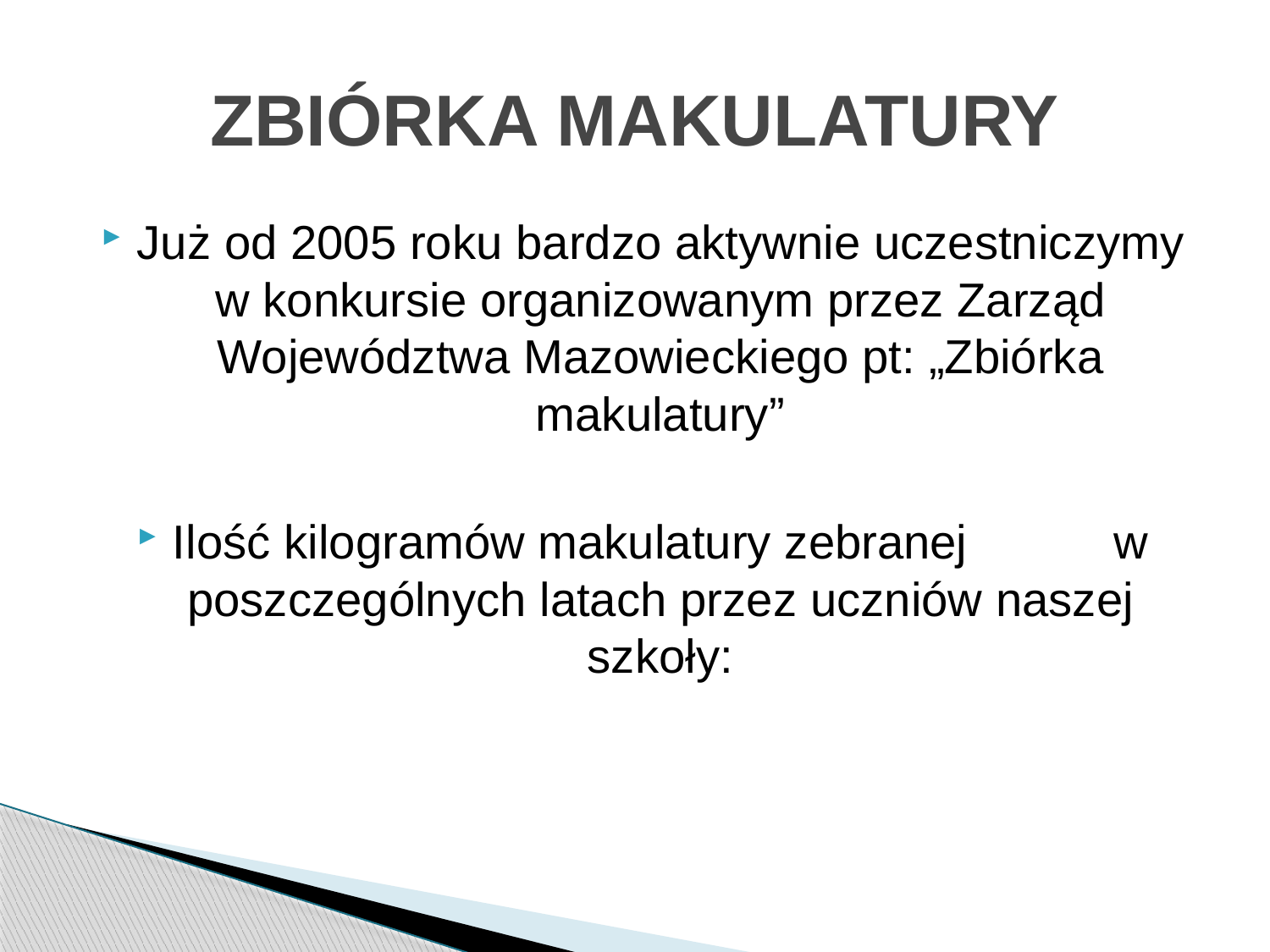

# ZBIÓRKA MAKULATURY
Już od 2005 roku bardzo aktywnie uczestniczymy w konkursie organizowanym przez Zarząd Województwa Mazowieckiego pt: „Zbiórka makulatury”

Ilość kilogramów makulatury zebranej           w poszczególnych latach przez uczniów naszej szkoły: